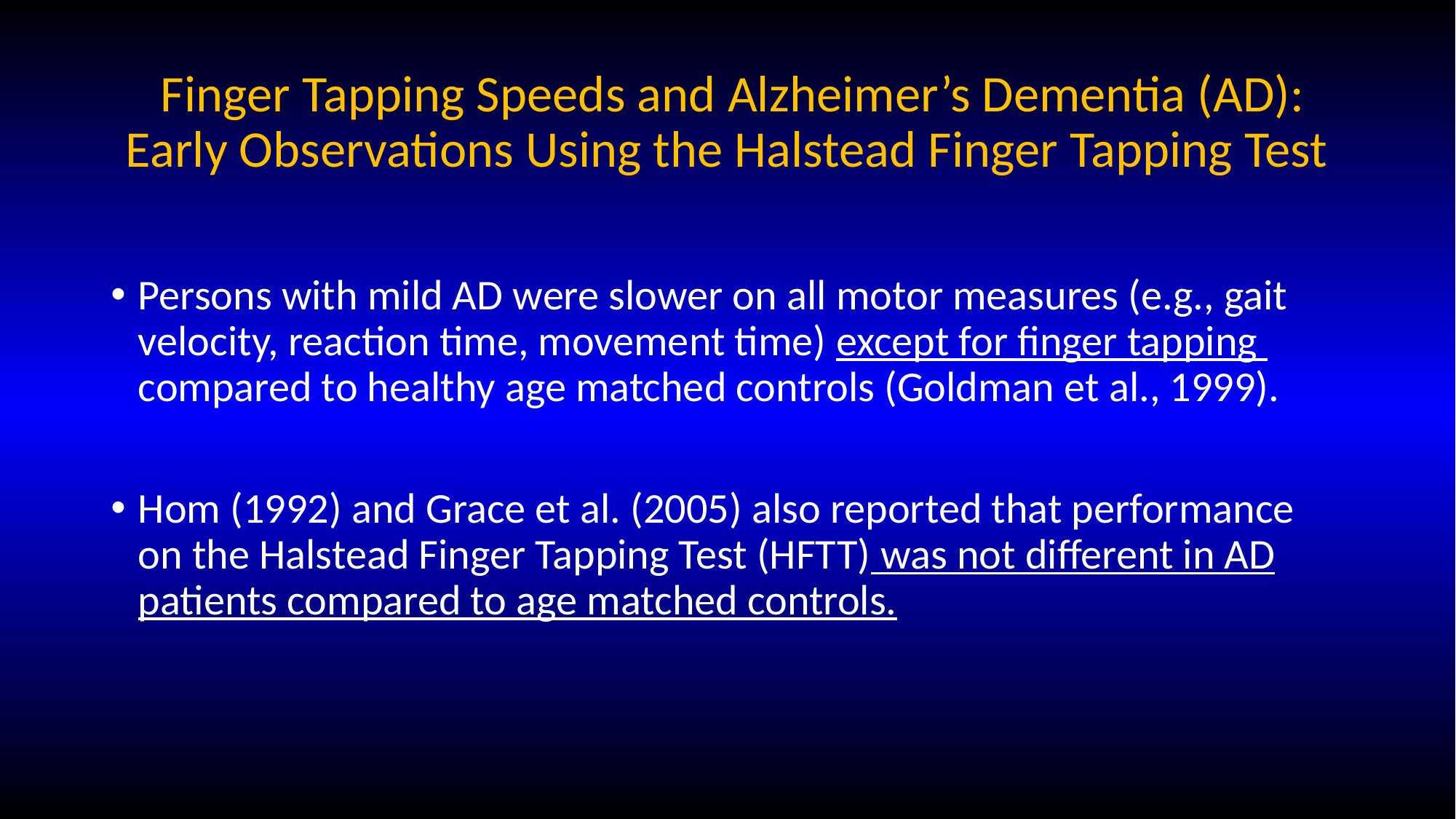

# Finger Tapping Speeds and Alzheimer’s Dementia (AD): Early Observations Using the Halstead Finger Tapping Test
Persons with mild AD were slower on all motor measures (e.g., gait velocity, reaction time, movement time) except for finger tapping  compared to healthy age matched controls (Goldman et al., 1999).

Hom (1992) and Grace et al. (2005) also reported that performance on the Halstead Finger Tapping Test (HFTT) was not different in AD patients compared to age matched controls.